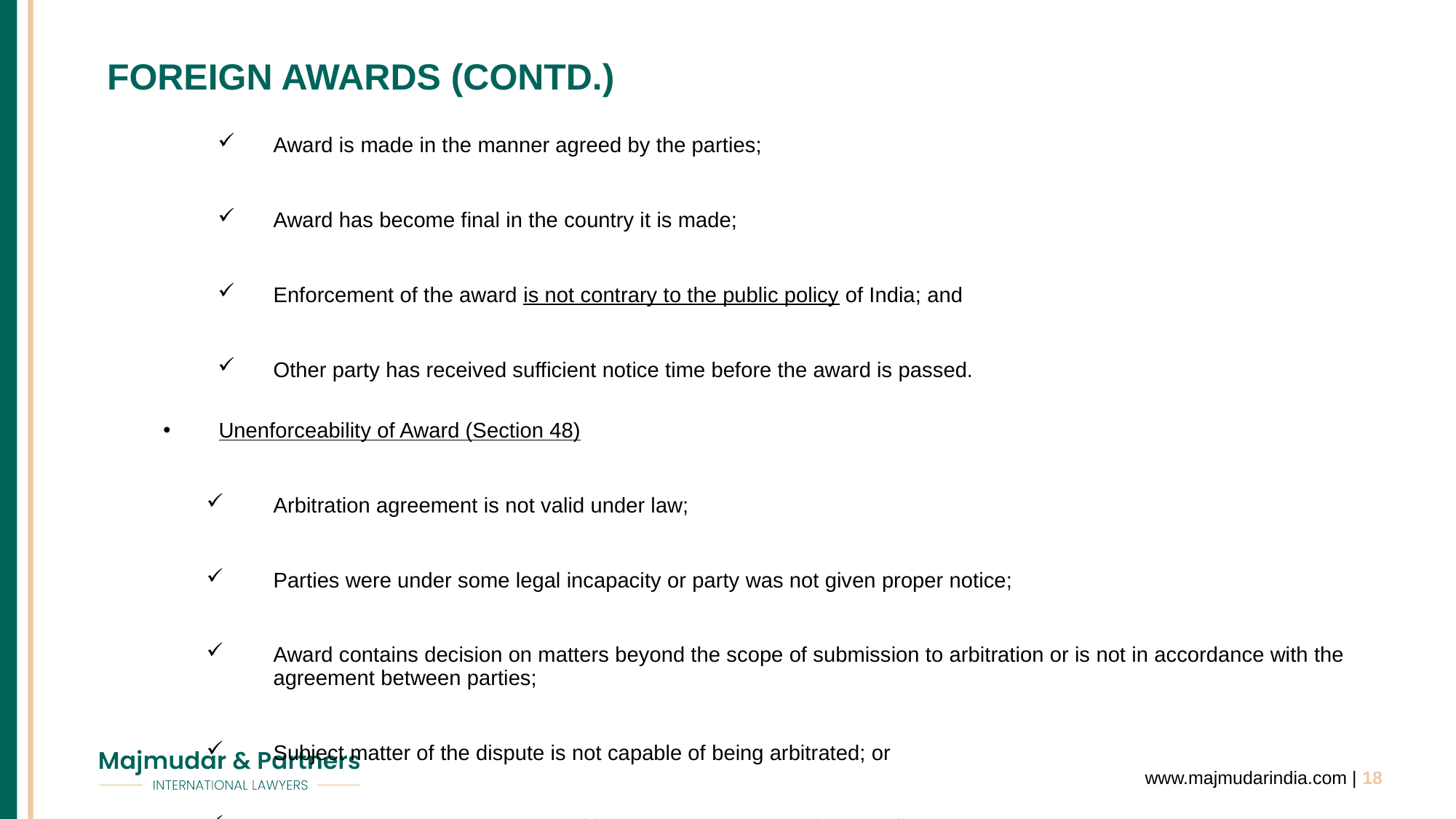

# FOREIGN AWARDS (CONTD.)

Award is made in the manner agreed by the parties;

Award has become final in the country it is made;

Enforcement of the award is not contrary to the public policy of India; and

Other party has received sufficient notice time before the award is passed.

Unenforceability of Award (Section 48)

Arbitration agreement is not valid under law;

Parties were under some legal incapacity or party was not given proper notice;

Award contains decision on matters beyond the scope of submission to arbitration or is not in accordance with the agreement between parties;

Subject matter of the dispute is not capable of being arbitrated; or

Enforcement of the foreign award is against the public policy of India.